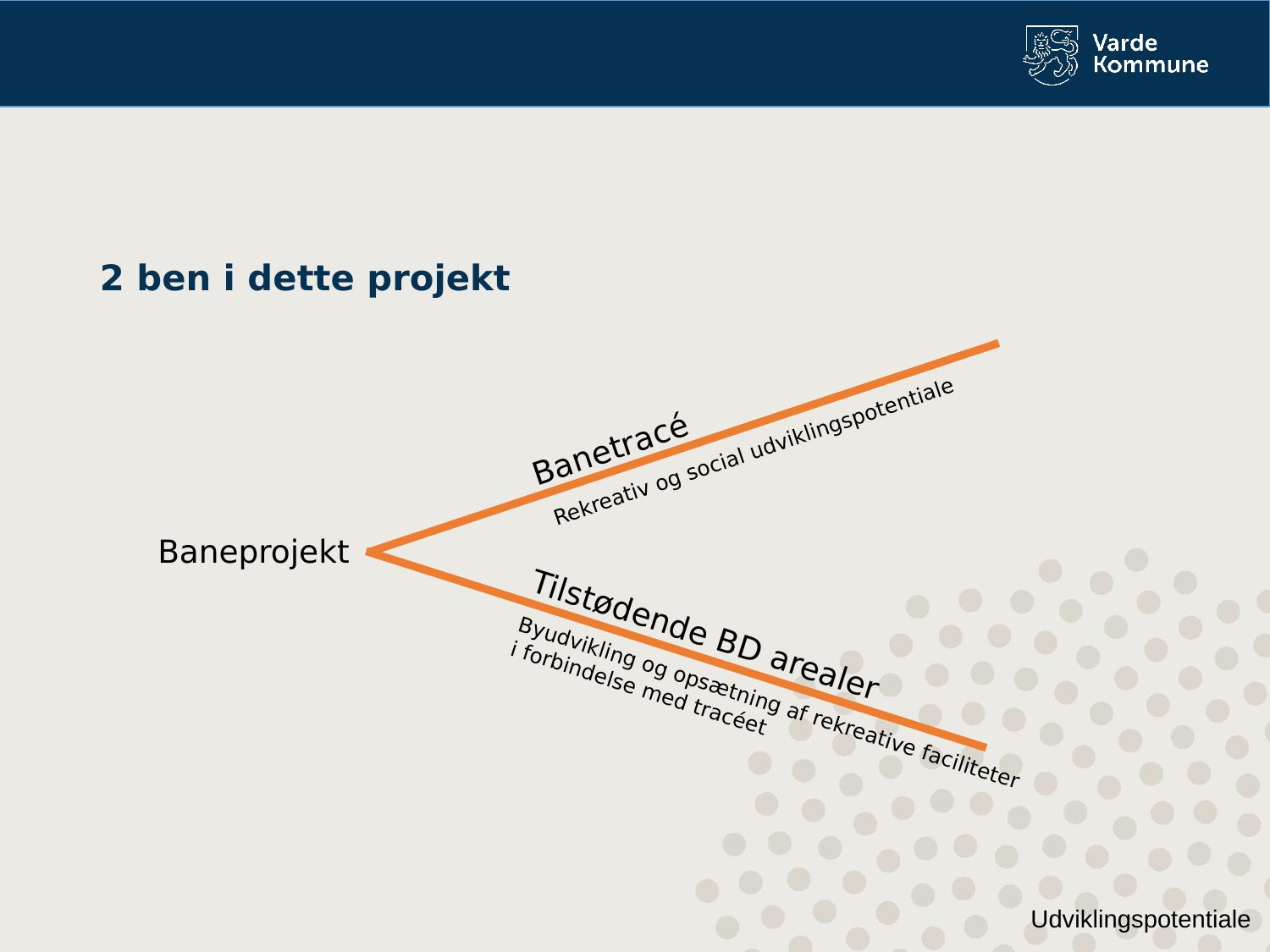

2 ben i dette projekt
Banetracé
Rekreativ og social udviklingspotentiale
Baneprojekt
Tilstødende BD arealer
Byudvikling og opsætning af rekreative faciliteter i forbindelse med tracéet
Udviklingspotentiale